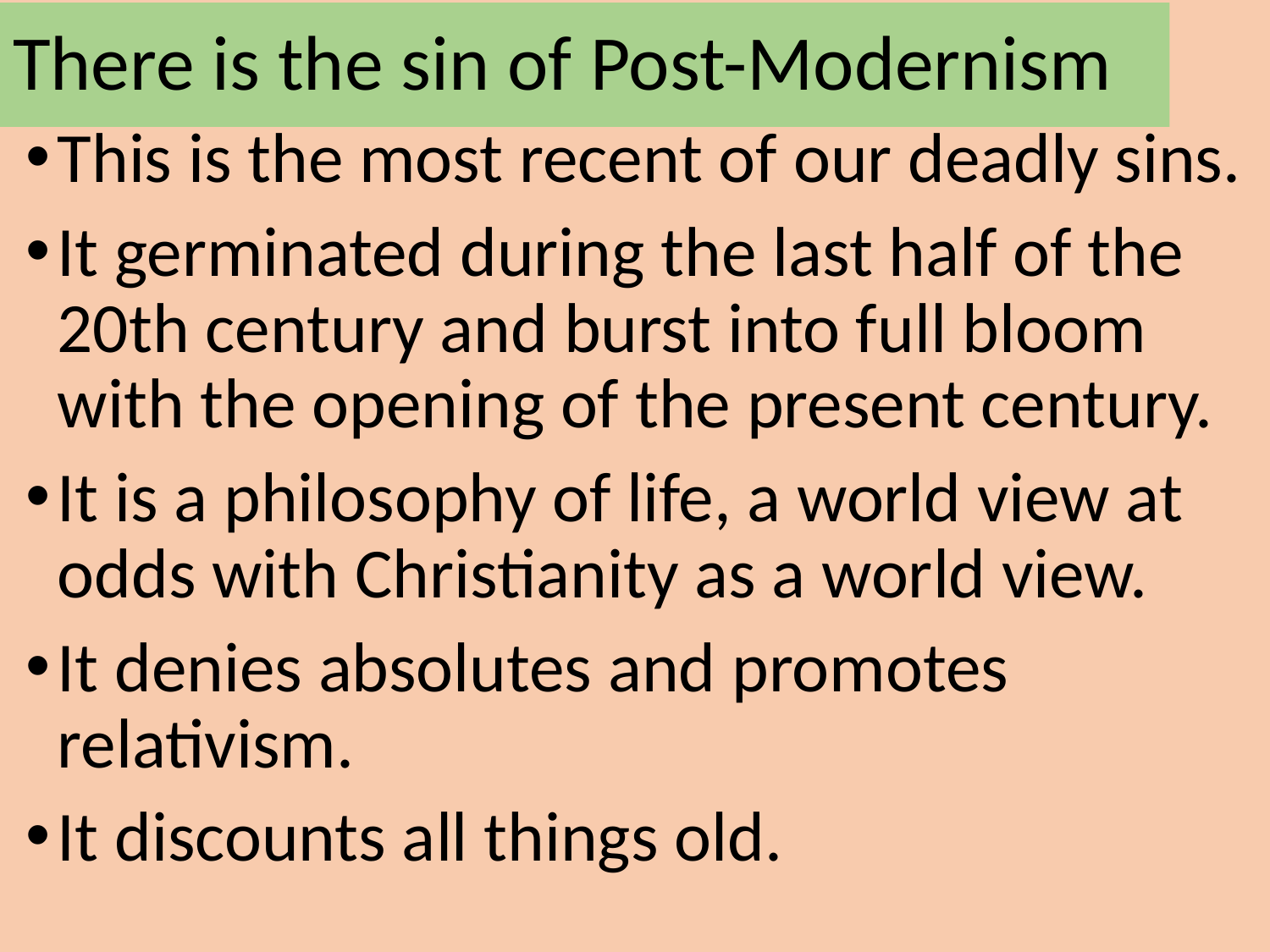

# There is the sin of Post-Modernism
This is the most recent of our deadly sins.
It germinated during the last half of the 20th century and burst into full bloom with the opening of the present century.
It is a philosophy of life, a world view at odds with Christianity as a world view.
It denies absolutes and promotes relativism.
It discounts all things old.